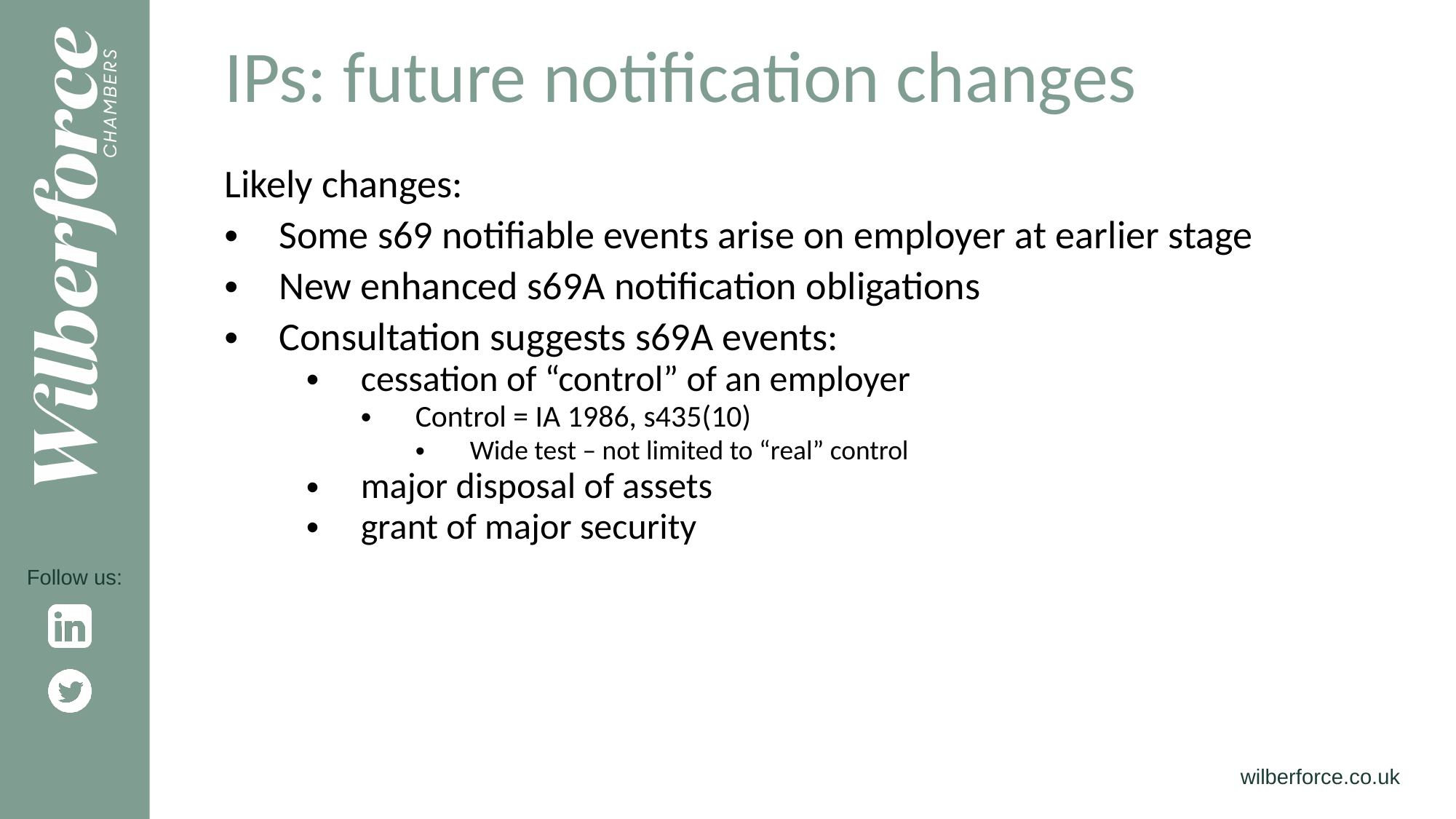

IPs: future notification changes
Likely changes:
Some s69 notifiable events arise on employer at earlier stage
New enhanced s69A notification obligations
Consultation suggests s69A events:
cessation of “control” of an employer
Control = IA 1986, s435(10)
Wide test – not limited to “real” control
major disposal of assets
grant of major security